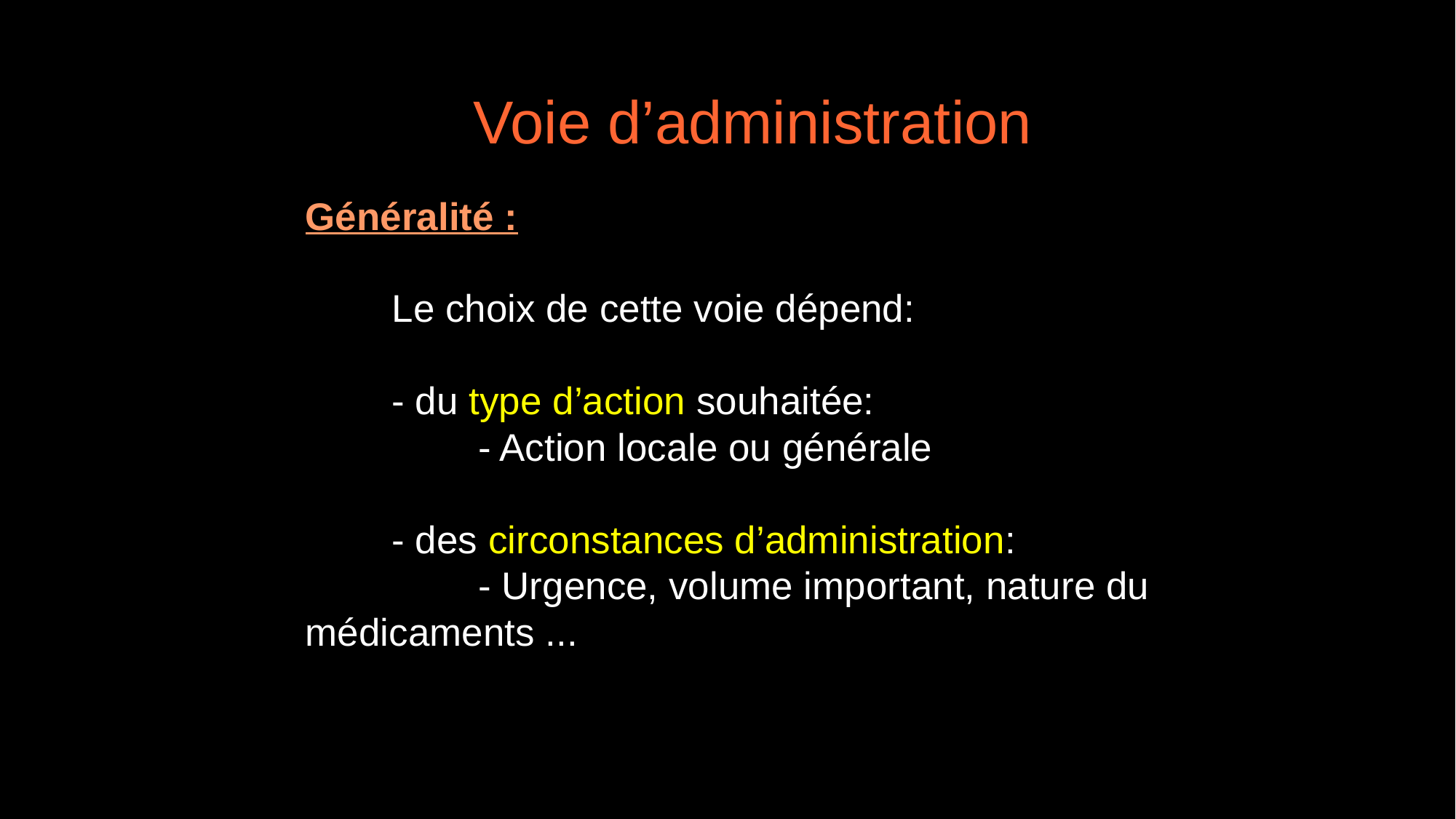

Voie d’administration
Généralité :

	Le choix de cette voie dépend:

	- du type d’action souhaitée:
		- Action locale ou générale

	- des circonstances d’administration:
		- Urgence, volume important, nature du médicaments ...